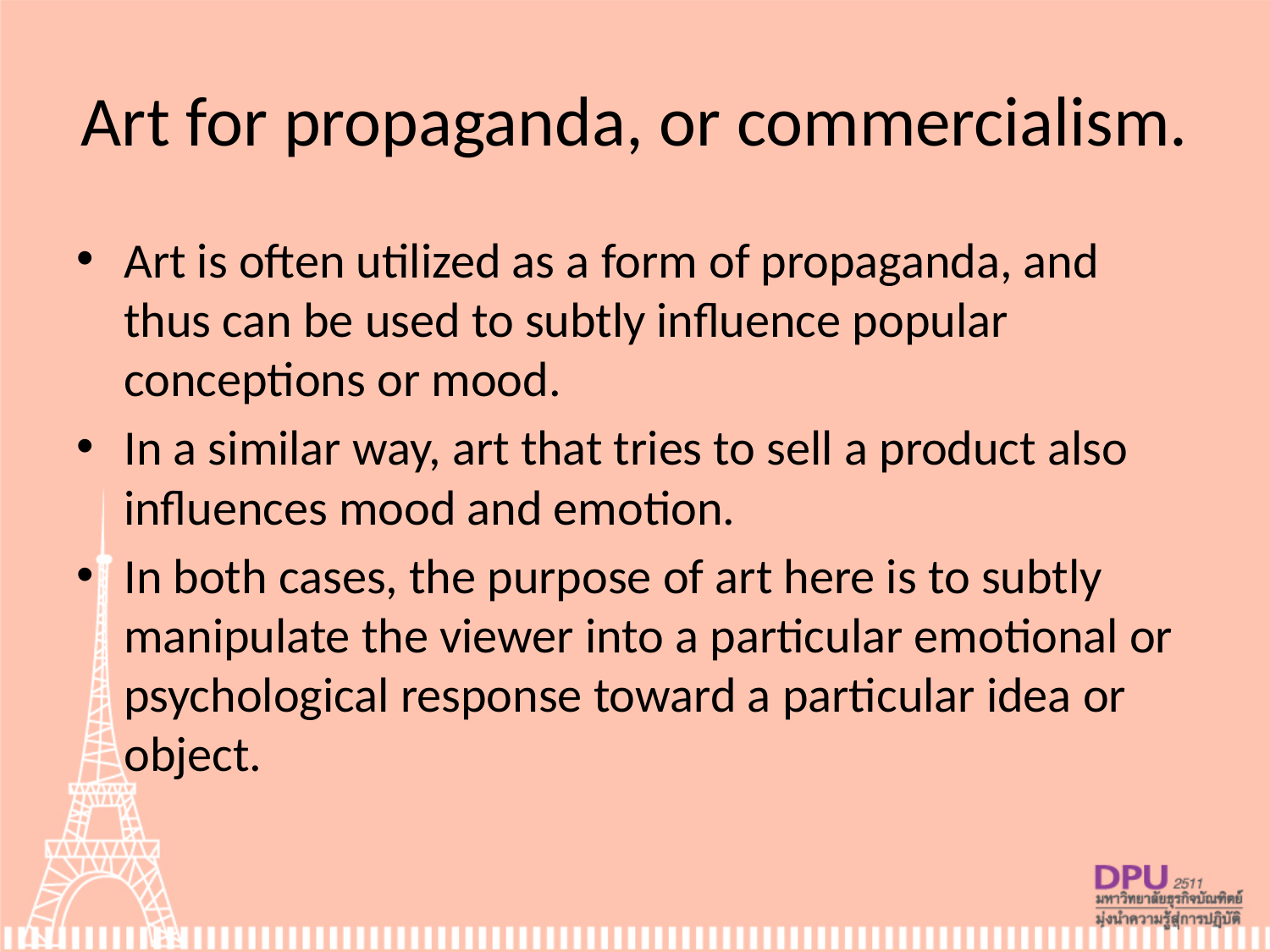

# Art for propaganda, or commercialism.
Art is often utilized as a form of propaganda, and thus can be used to subtly influence popular conceptions or mood.
In a similar way, art that tries to sell a product also influences mood and emotion.
In both cases, the purpose of art here is to subtly manipulate the viewer into a particular emotional or psychological response toward a particular idea or object.